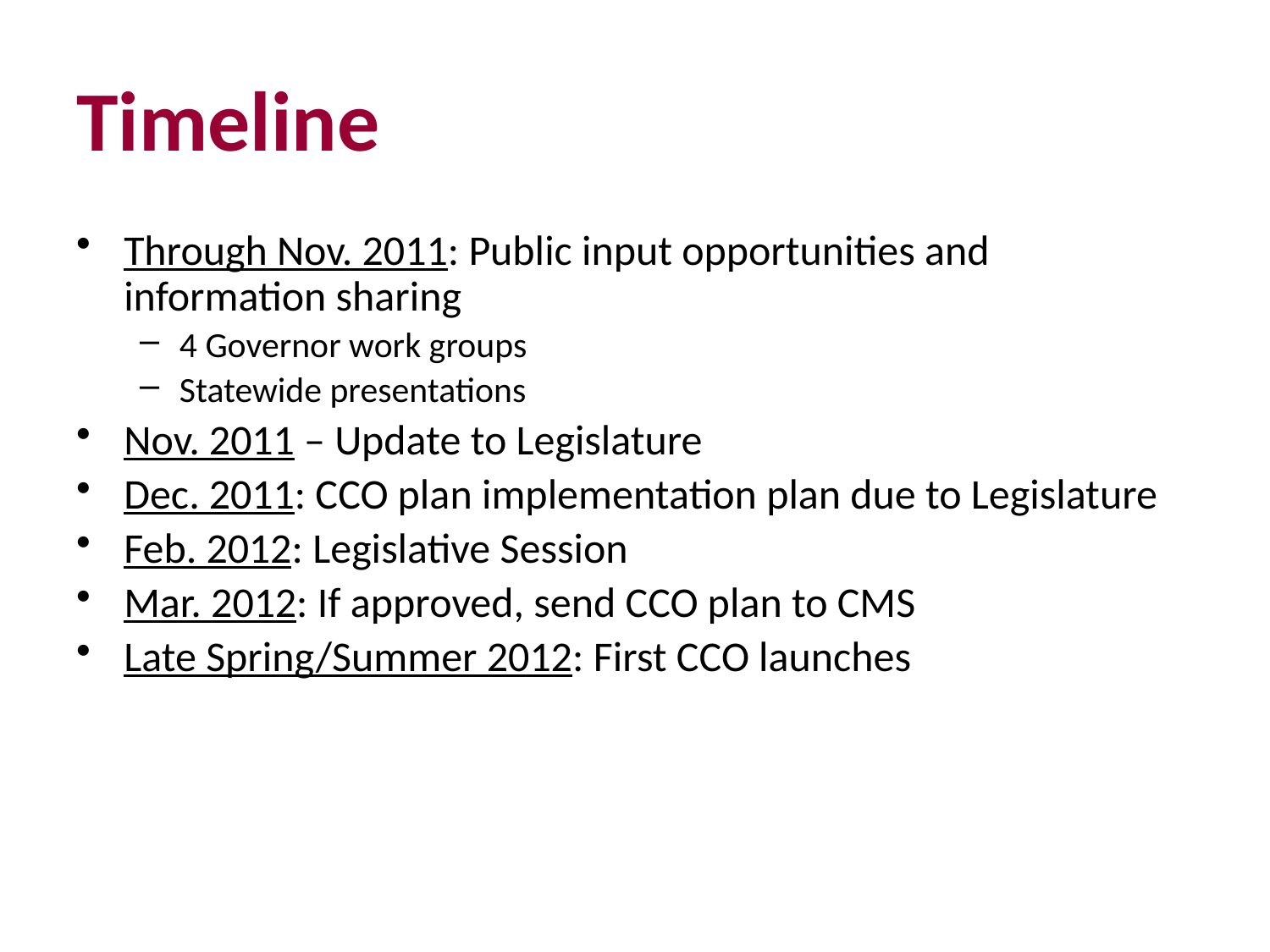

Timeline
Through Nov. 2011: Public input opportunities and information sharing
4 Governor work groups
Statewide presentations
Nov. 2011 – Update to Legislature
Dec. 2011: CCO plan implementation plan due to Legislature
Feb. 2012: Legislative Session
Mar. 2012: If approved, send CCO plan to CMS
Late Spring/Summer 2012: First CCO launches